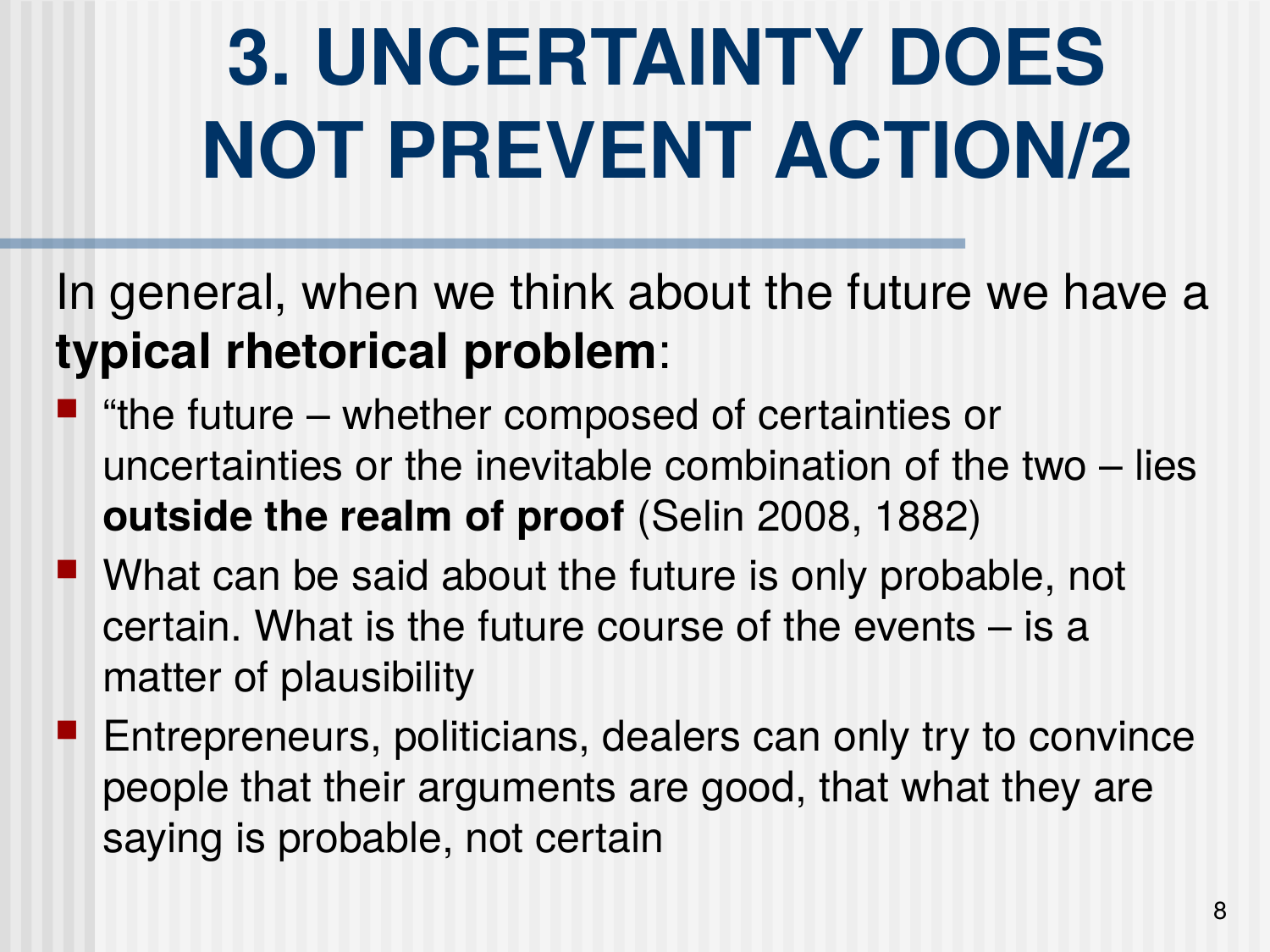

# 3. UNCERTAINTY DOES NOT PREVENT ACTION/2
In general, when we think about the future we have a typical rhetorical problem:
“the future – whether composed of certainties or uncertainties or the inevitable combination of the two – lies outside the realm of proof (Selin 2008, 1882)
What can be said about the future is only probable, not certain. What is the future course of the events – is a matter of plausibility
Entrepreneurs, politicians, dealers can only try to convince people that their arguments are good, that what they are saying is probable, not certain

8